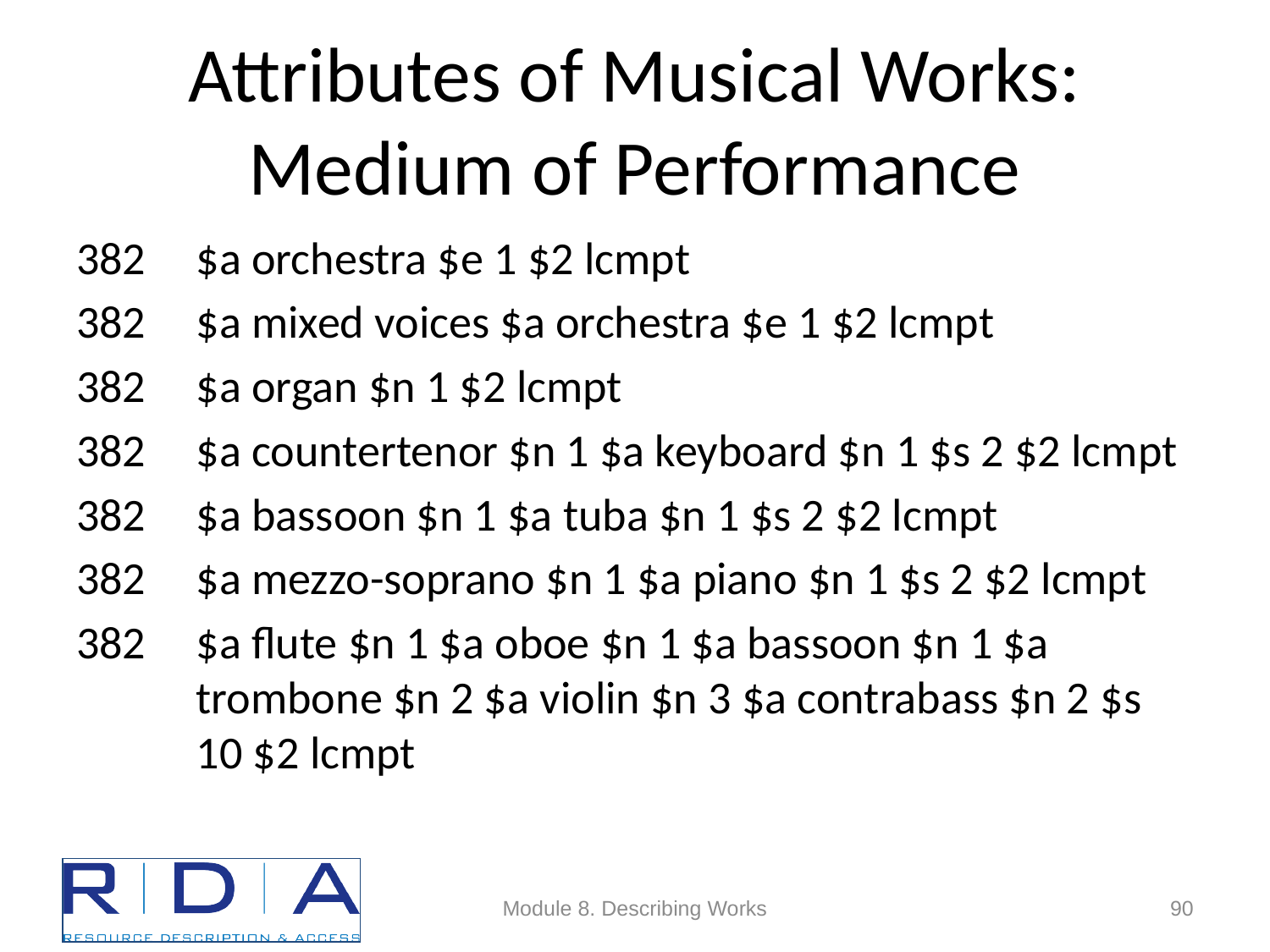

# Attributes of Musical Works: Medium of Performance
382  	$a orchestra $e 1 $2 lcmpt
382  	$a mixed voices $a orchestra $e 1 $2 lcmpt
382  	$a organ $n 1 $2 lcmpt
382  	$a countertenor $n 1 $a keyboard $n 1 $s 2 $2 lcmpt
382  	$a bassoon $n 1 $a tuba $n 1 $s 2 $2 lcmpt
382  	$a mezzo-soprano $n 1 $a piano $n 1 $s 2 $2 lcmpt
382  	$a flute $n 1 $a oboe $n 1 $a bassoon $n 1 $a trombone $n 2 $a violin $n 3 $a contrabass $n 2 $s 10 $2 lcmpt

Module 8. Describing Works
90